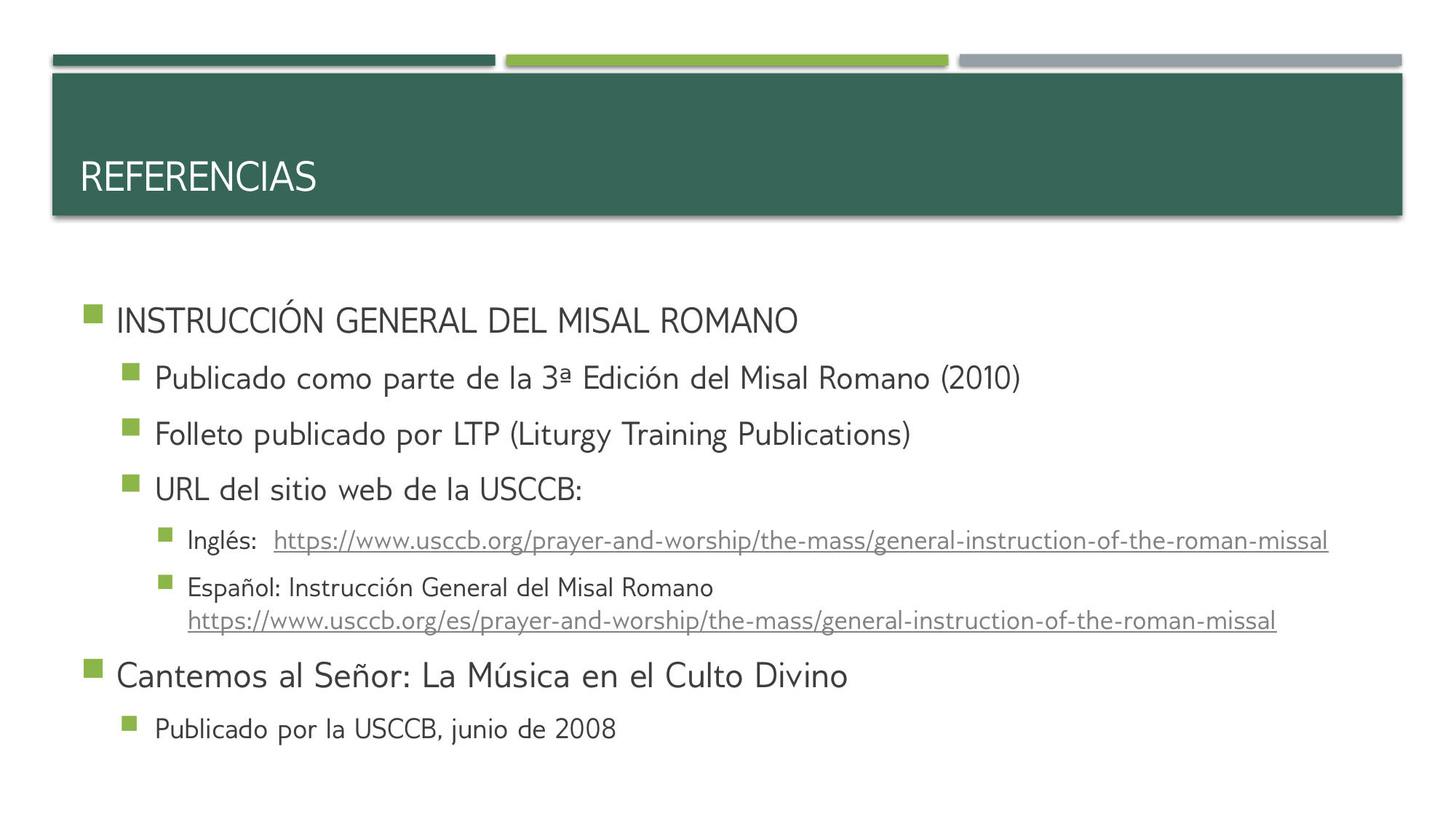

# referencias
INSTRUCCIÓN GENERAL DEL MISAL ROMANO
Publicado como parte de la 3ª Edición del Misal Romano (2010)
Folleto publicado por LTP (Liturgy Training Publications)
URL del sitio web de la USCCB:
Inglés:  https://www.usccb.org/prayer-and-worship/the-mass/general-instruction-of-the-roman-missal
Español: Instrucción General del Misal Romano https://www.usccb.org/es/prayer-and-worship/the-mass/general-instruction-of-the-roman-missal
Cantemos al Señor: La Música en el Culto Divino
Publicado por la USCCB, junio de 2008